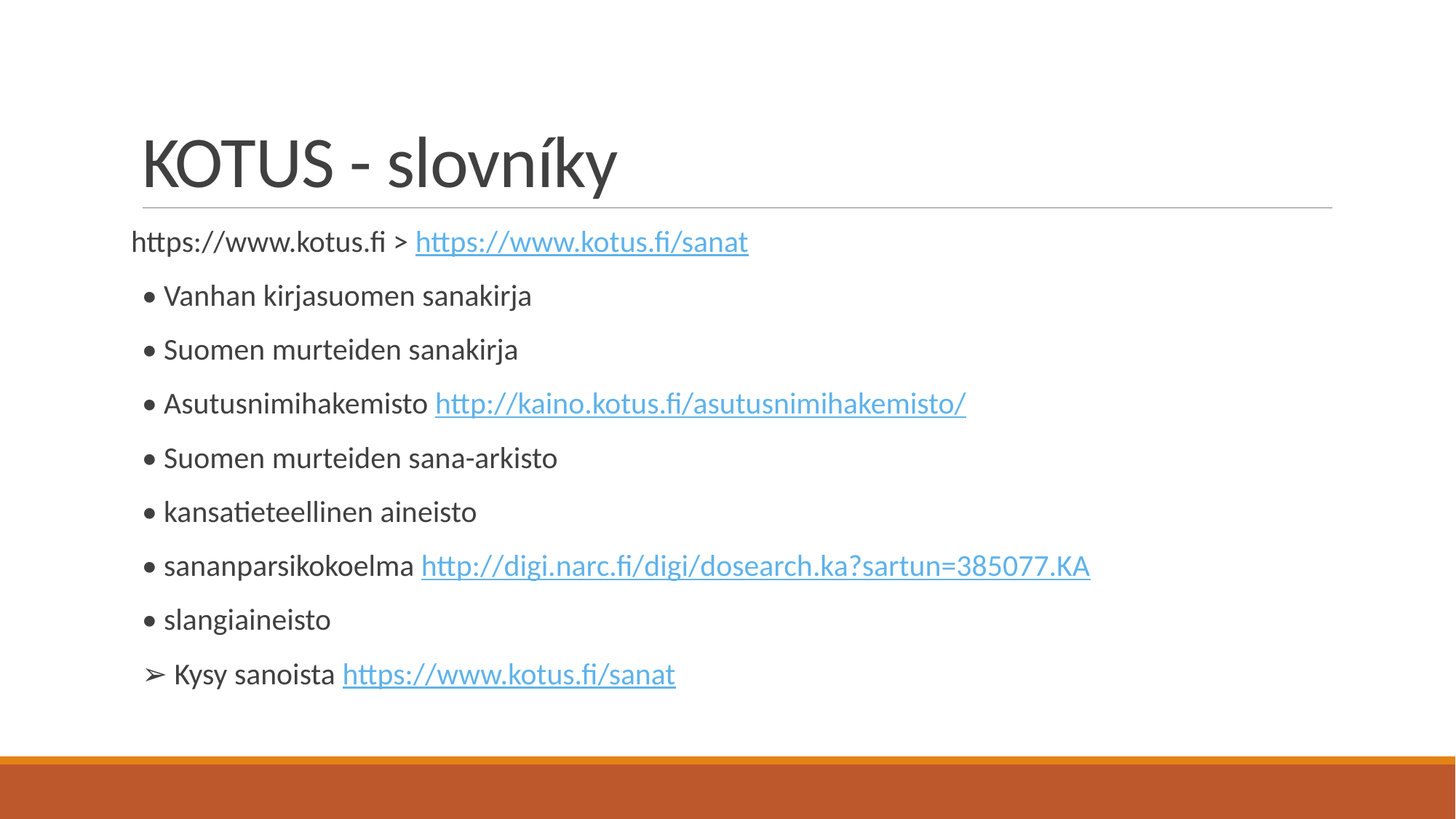

# KOTUS - slovníky
https://www.kotus.fi > https://www.kotus.fi/sanat
• Vanhan kirjasuomen sanakirja
• Suomen murteiden sanakirja
• Asutusnimihakemisto http://kaino.kotus.fi/asutusnimihakemisto/
• Suomen murteiden sana-arkisto
• kansatieteellinen aineisto
• sananparsikokoelma http://digi.narc.fi/digi/dosearch.ka?sartun=385077.KA
• slangiaineisto
➢ Kysy sanoista https://www.kotus.fi/sanat